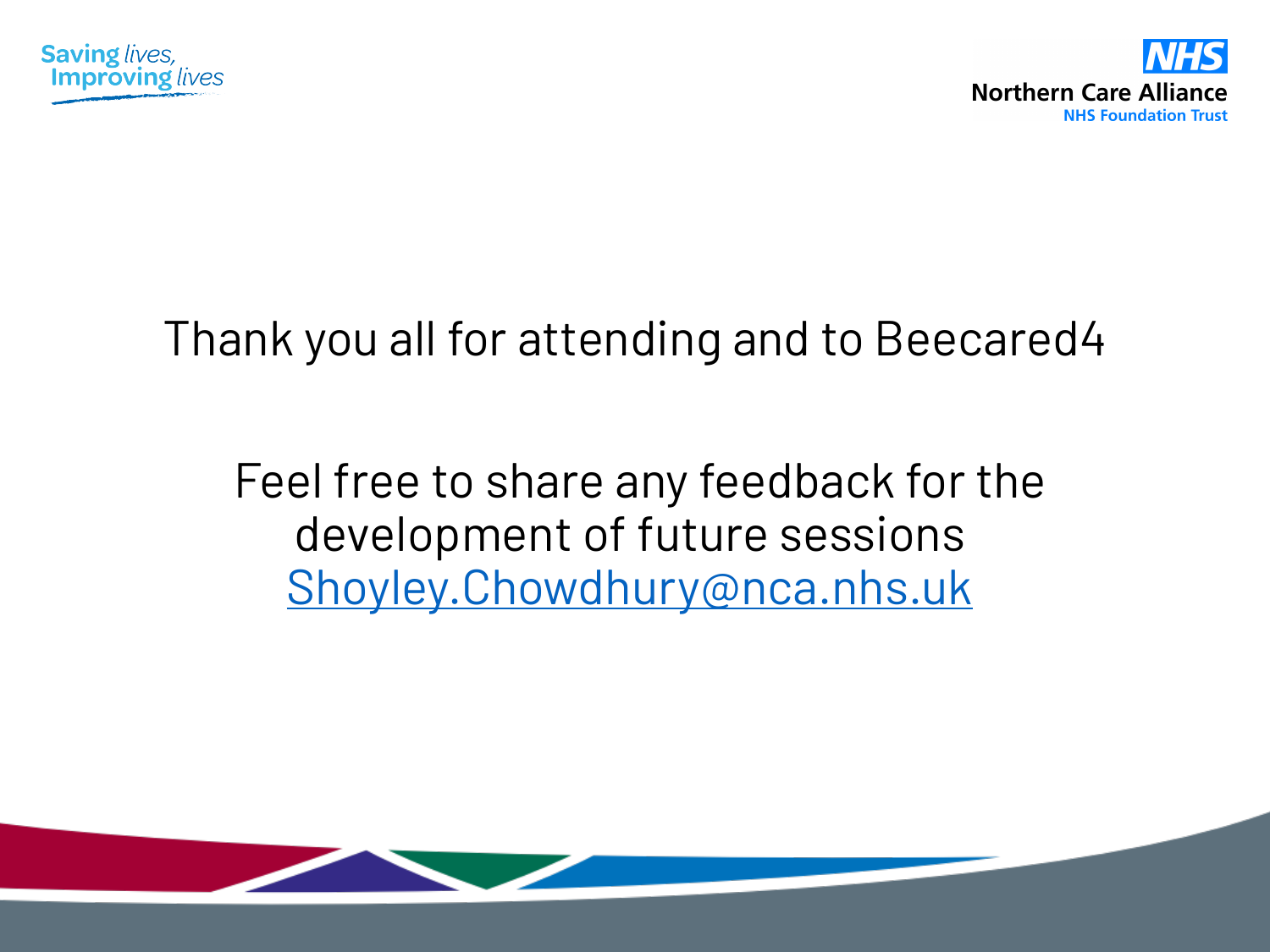

Thank you all for attending and to Beecared4

 Feel free to share any feedback for the development of future sessions Shoyley.Chowdhury@nca.nhs.uk